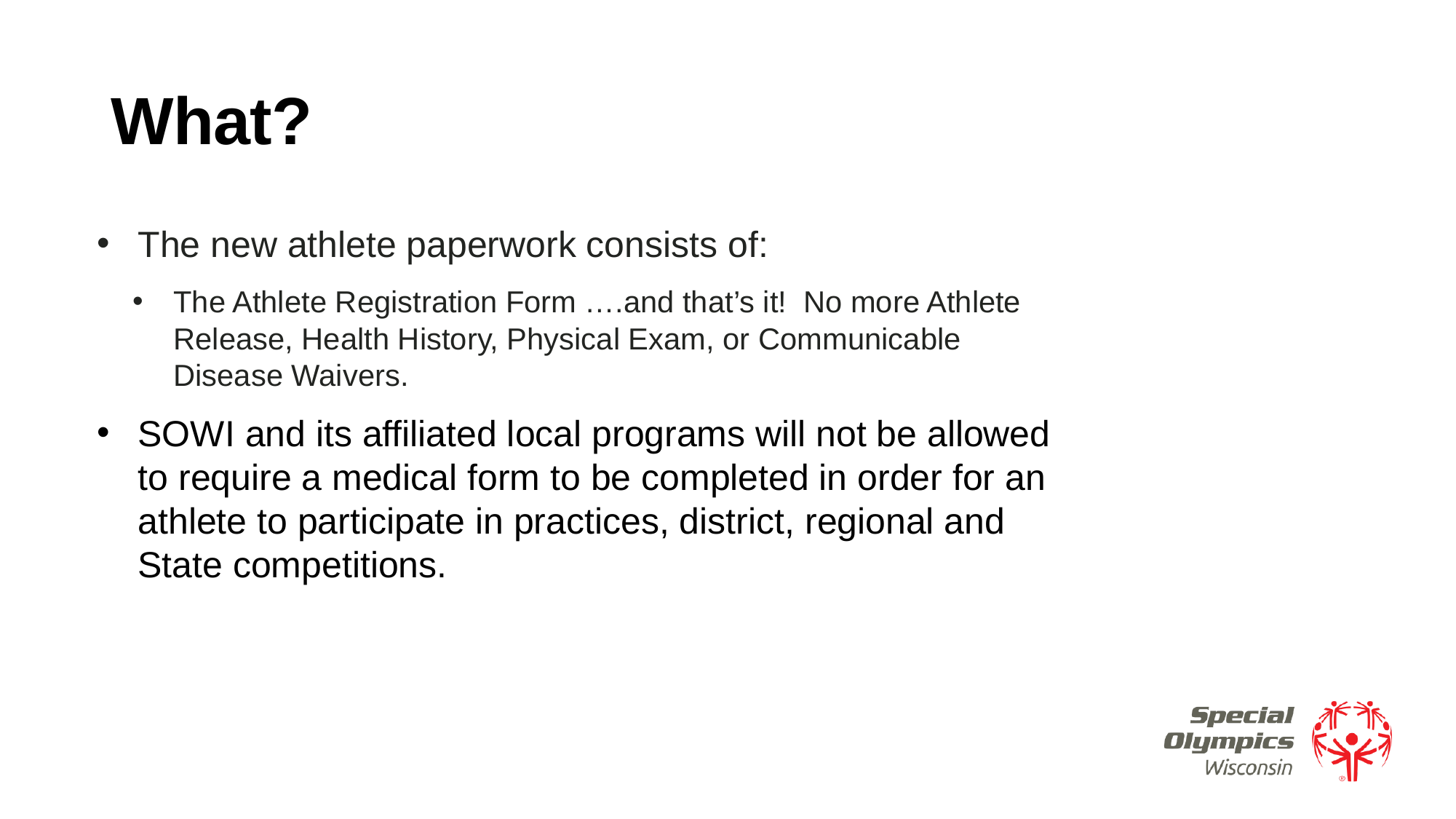

# What?
The new athlete paperwork consists of:
The Athlete Registration Form ….and that’s it!  No more Athlete Release, Health History, Physical Exam, or Communicable Disease Waivers.
SOWI and its affiliated local programs will not be allowed to require a medical form to be completed in order for an athlete to participate in practices, district, regional and State competitions.